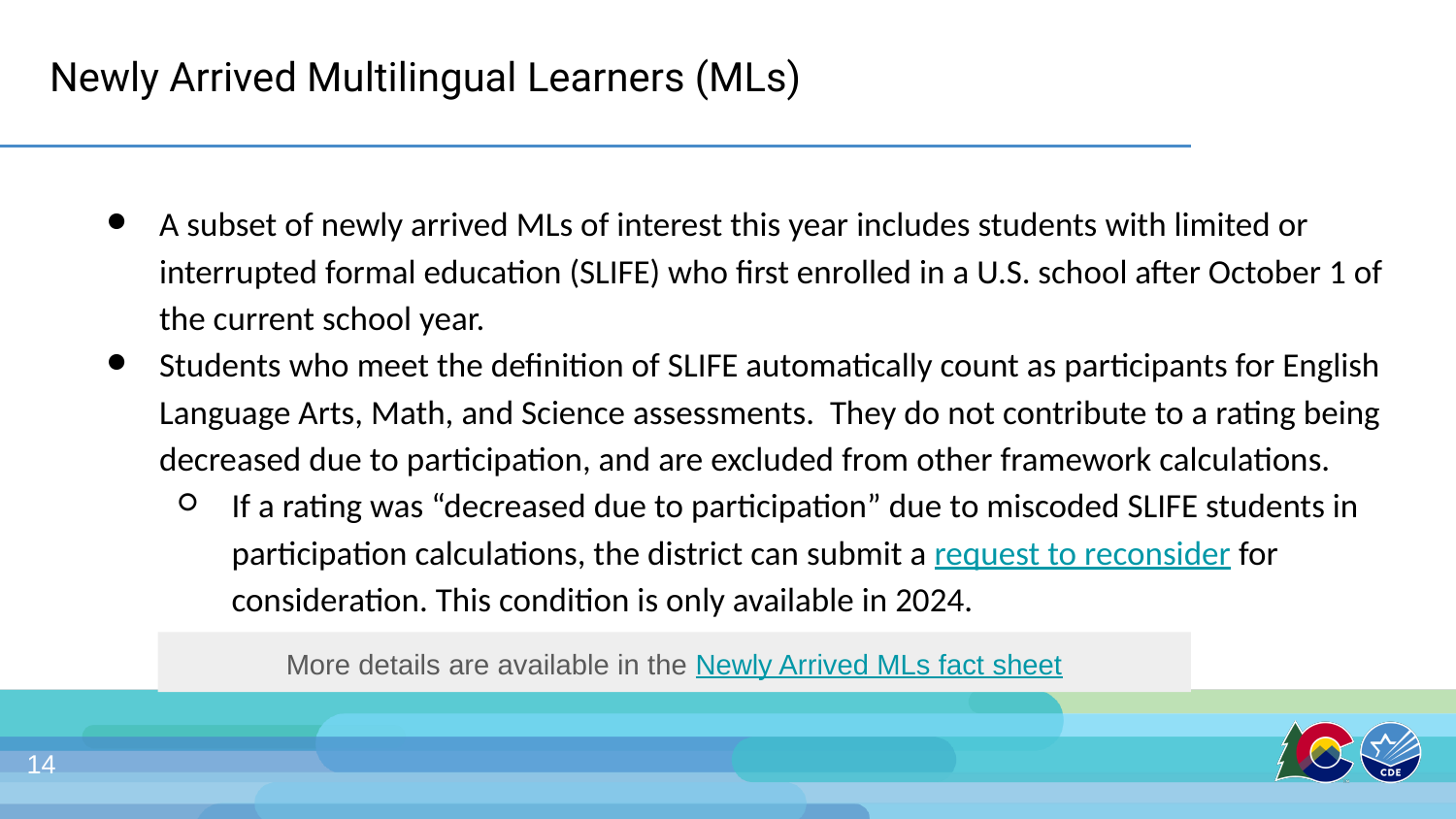

# Newly Arrived Multilingual Learners (MLs)
A subset of newly arrived MLs of interest this year includes students with limited or interrupted formal education (SLIFE) who first enrolled in a U.S. school after October 1 of the current school year.
Students who meet the definition of SLIFE automatically count as participants for English Language Arts, Math, and Science assessments.  They do not contribute to a rating being decreased due to participation, and are excluded from other framework calculations.
If a rating was “decreased due to participation” due to miscoded SLIFE students in participation calculations, the district can submit a request to reconsider for consideration. This condition is only available in 2024.
More details are available in the Newly Arrived MLs fact sheet